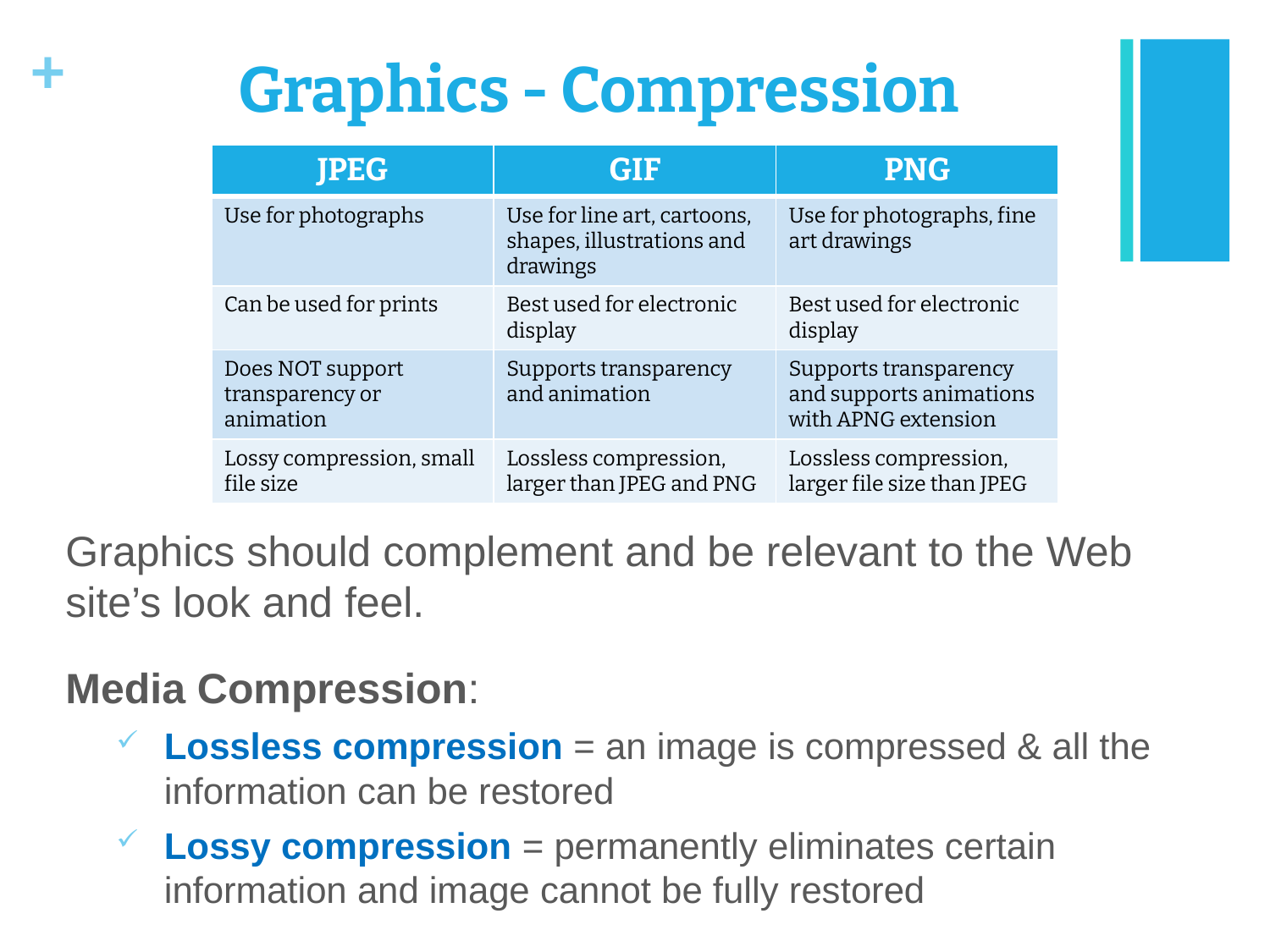

# Graphics - Compression
| JPEG | GIF | PNG |
| --- | --- | --- |
| Use for photographs | Use for line art, cartoons, shapes, illustrations and drawings | Use for photographs, fine art drawings |
| Can be used for prints | Best used for electronic display | Best used for electronic display |
| Does NOT support transparency or animation | Supports transparency and animation | Supports transparency and supports animations with APNG extension |
| Lossy compression, small file size | Lossless compression, larger than JPEG and PNG | Lossless compression, larger file size than JPEG |
Graphics should complement and be relevant to the Web site’s look and feel.
Media Compression:
Lossless compression = an image is compressed & all the information can be restored
Lossy compression = permanently eliminates certain information and image cannot be fully restored